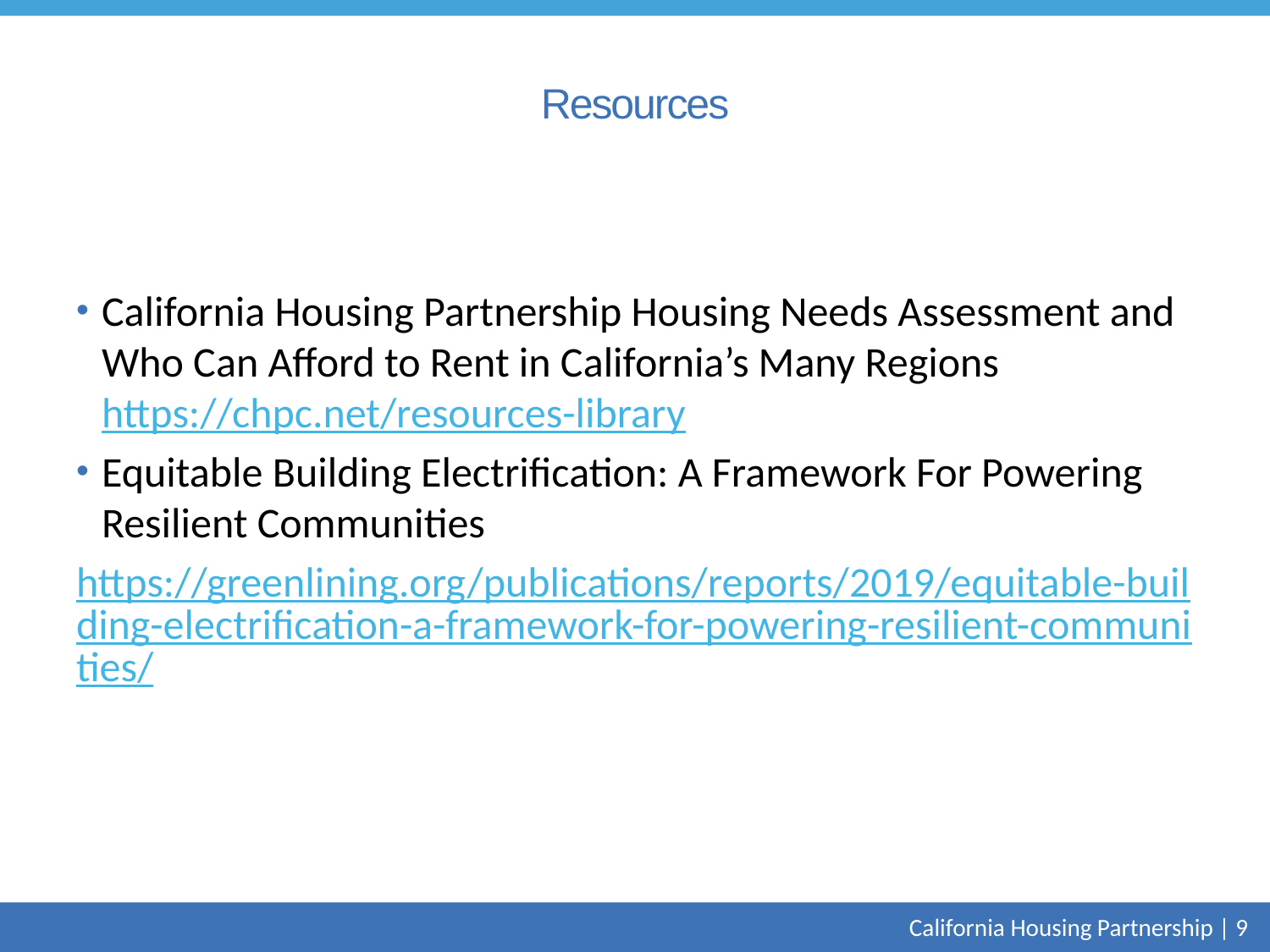

# Resources

California Housing Partnership Housing Needs Assessment and Who Can Afford to Rent in California’s Many Regions https://chpc.net/resources-library
Equitable Building Electrification: A Framework For Powering Resilient Communities
https://greenlining.org/publications/reports/2019/equitable-building-electrification-a-framework-for-powering-resilient-communities/